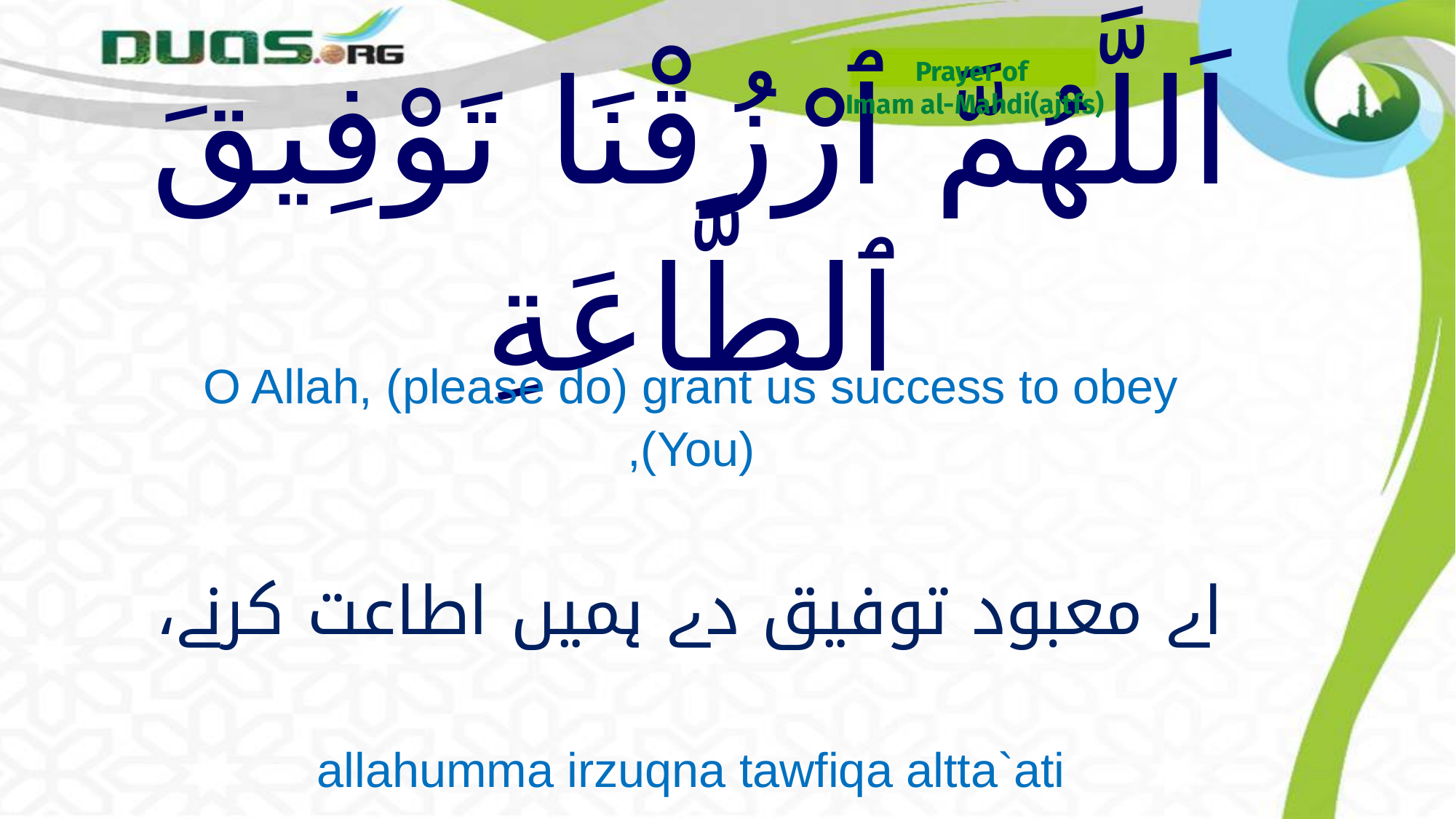

Prayer of
Imam al-Mahdi(ajtfs)
# اَللَّهُمَّ ٱرْزُقْنَا تَوْفِيقَ ٱلطَّاعَةِ
O Allah, (please do) grant us success to obey (You),

اے معبود توفیق دے ہمیں اطاعت کرنے،

allahumma irzuqna tawfiqa altta`ati